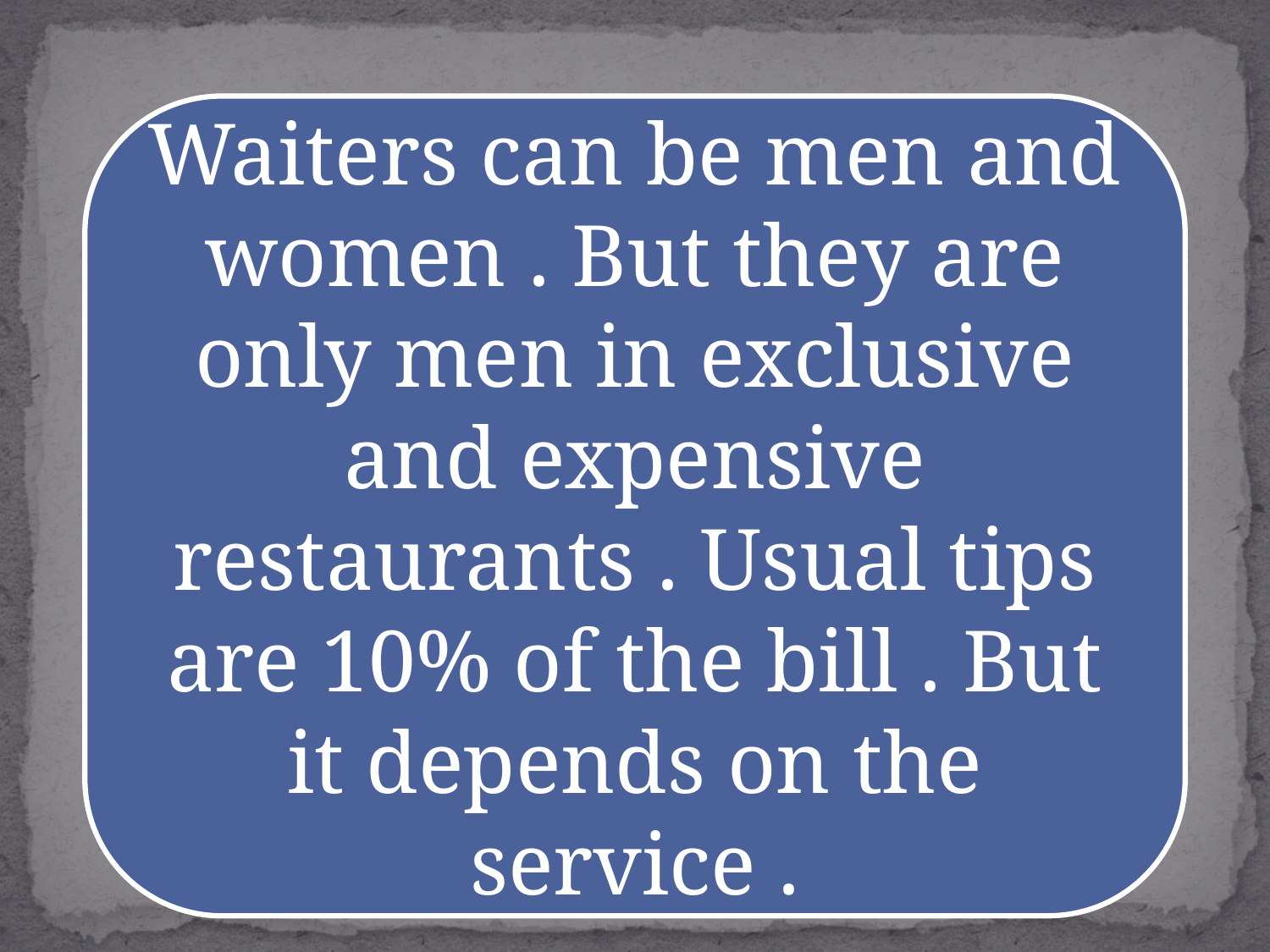

Waiters can be men and women . But they are only men in exclusive and expensive restaurants . Usual tips are 10% of the bill . But it depends on the service .